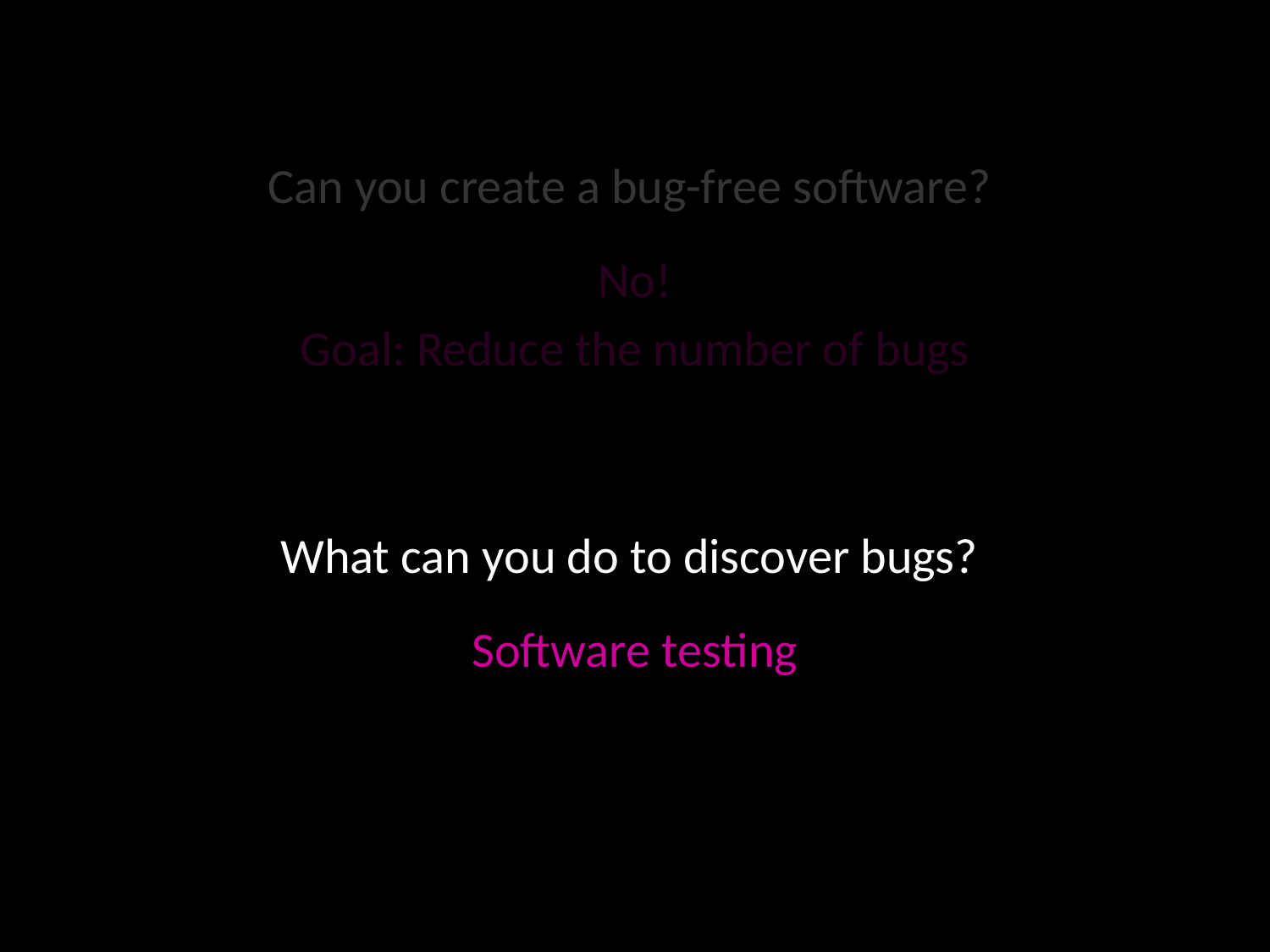

Can you create a bug-free software?

No!
Goal: Reduce the number of bugs

What can you do to discover bugs?

Software testing